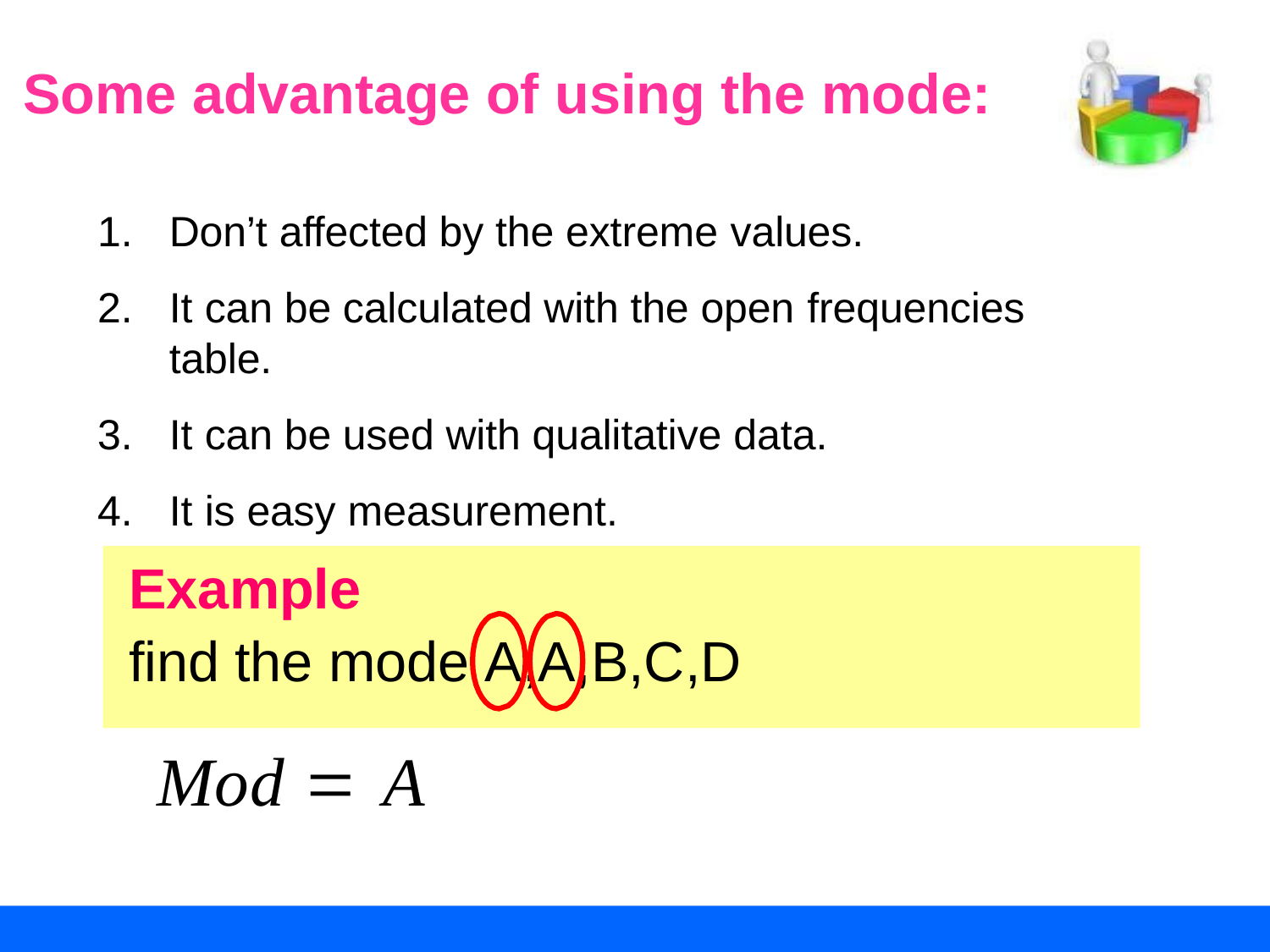

Some advantage of using the mode:

Don’t affected by the extreme values.
It can be calculated with the open frequencies
table.
It can be used with qualitative data.
It is easy measurement.

Example
find the mode A,A,B,C,D

Mod = A